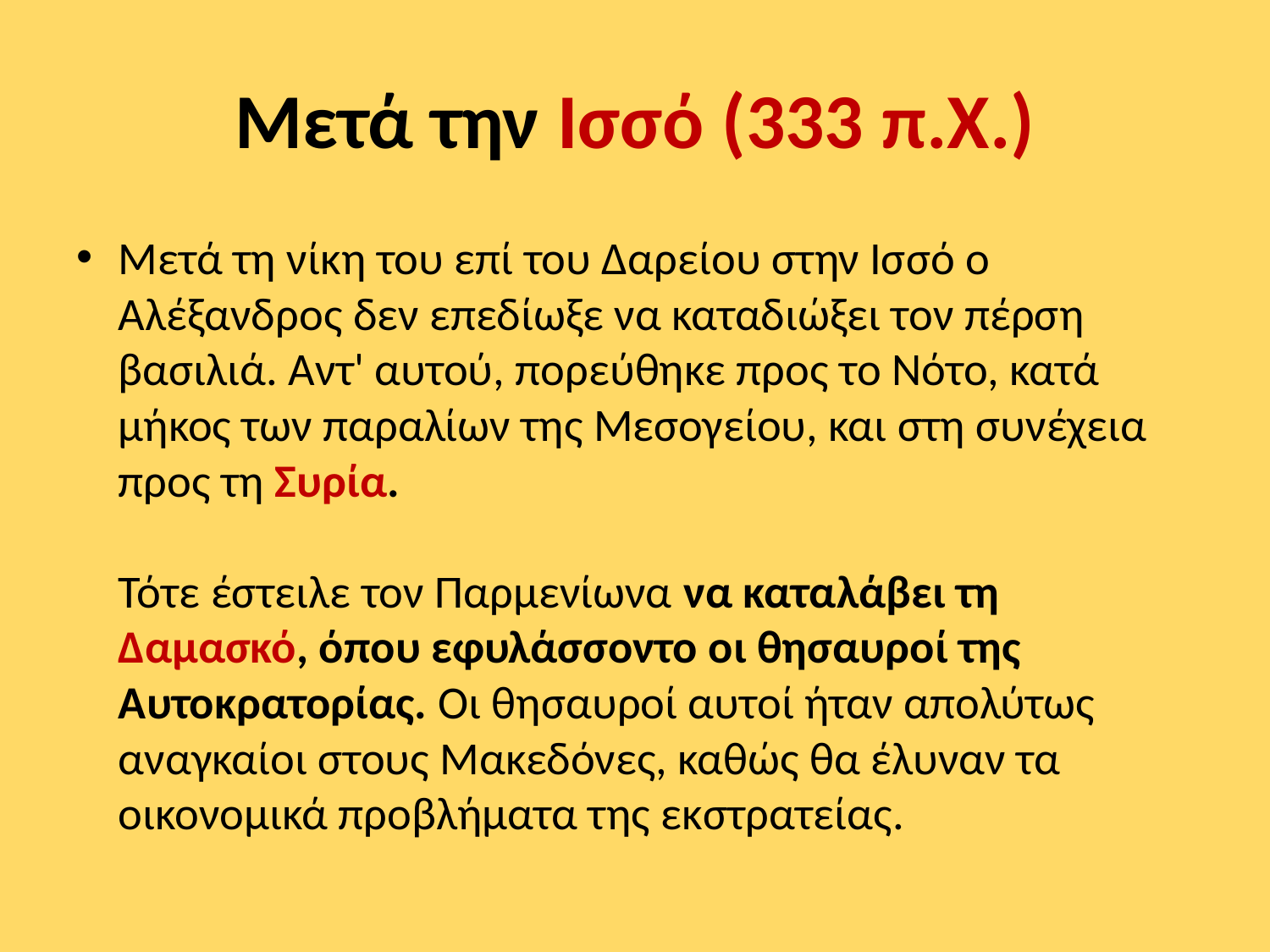

# Mετά την Ισσό (333 π.Χ.)
Μετά τη νίκη του επί του Δαρείου στην Ισσό ο Αλέξανδρος δεν επεδίωξε να καταδιώξει τον πέρση βασιλιά. Αντ' αυτού, πορεύθηκε προς το Νότο, κατά μήκος των παραλίων της Μεσογείου, και στη συνέχεια προς τη Συρία.
Τότε έστειλε τον Παρμενίωνα να καταλάβει τη Δαμασκό, όπου εφυλάσσοντο οι θησαυροί της Αυτοκρατορίας. Οι θησαυροί αυτοί ήταν απολύτως αναγκαίοι στους Μακεδόνες, καθώς θα έλυναν τα οικονομικά προβλήματα της εκστρατείας.